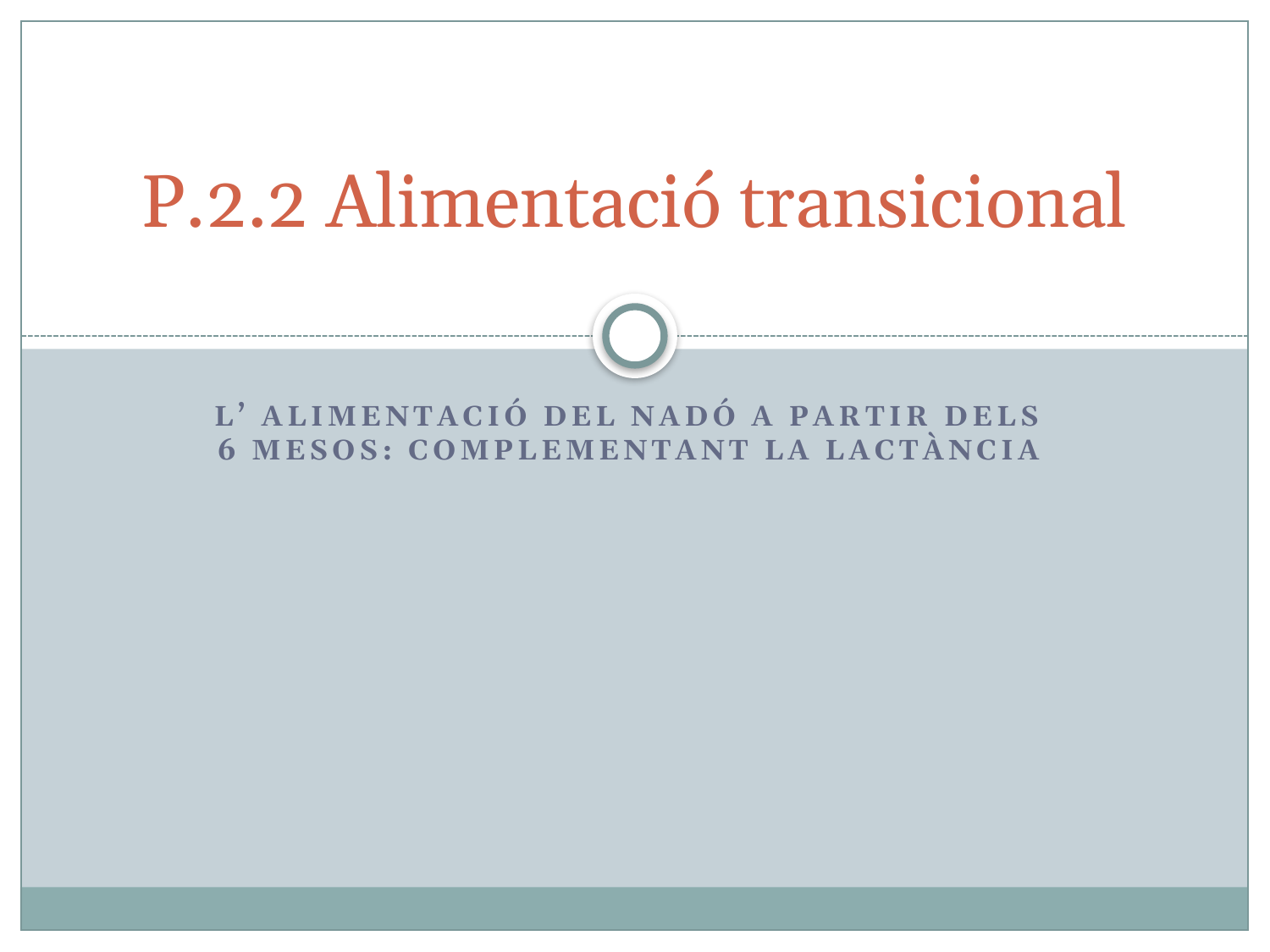

# P.2.2 Alimentació transicional
L’ alimentació del nadó a partir dels  6 mesos: complementant la lactància